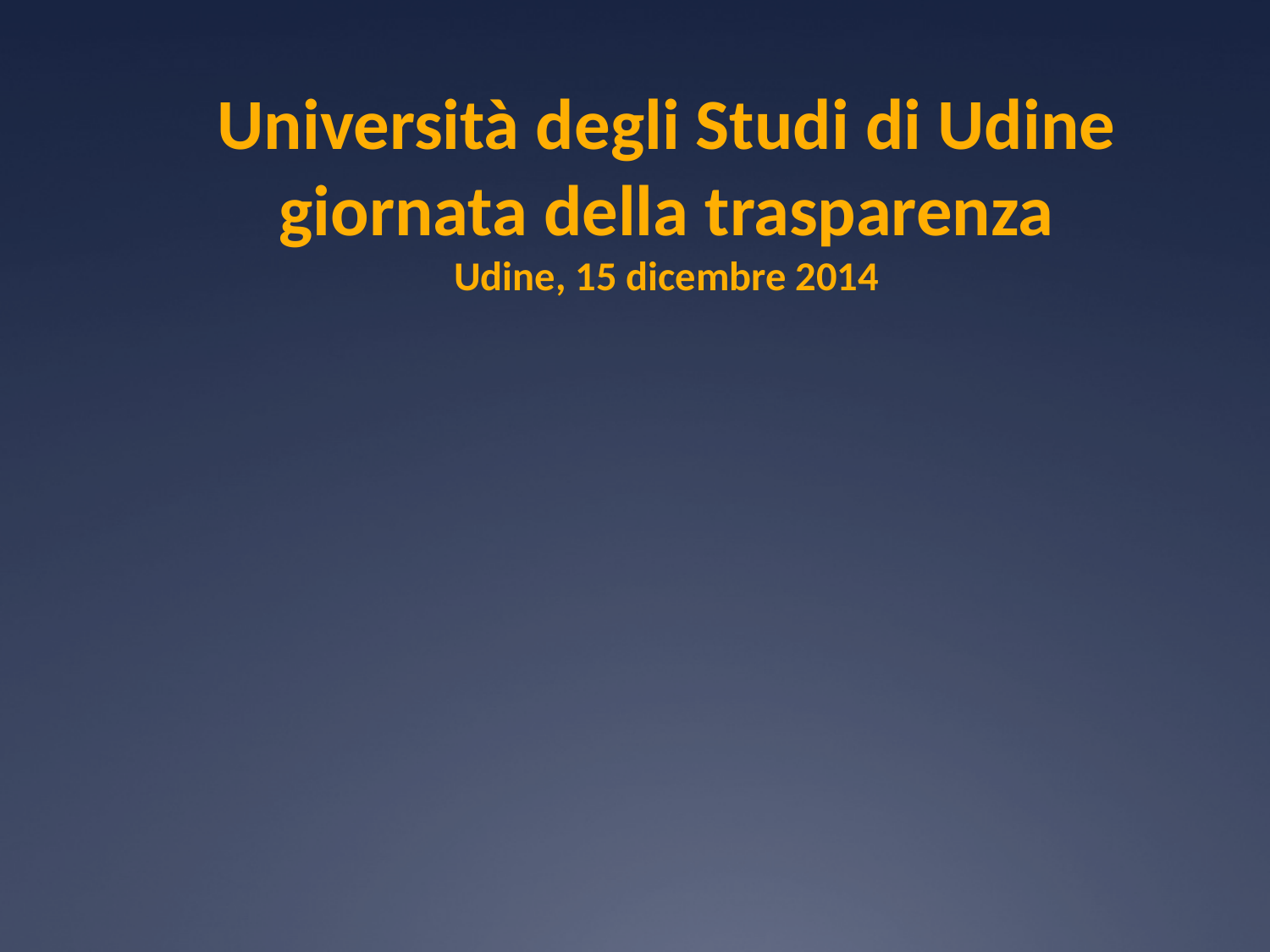

# Università degli Studi di Udine giornata della trasparenza Udine, 15 dicembre 2014